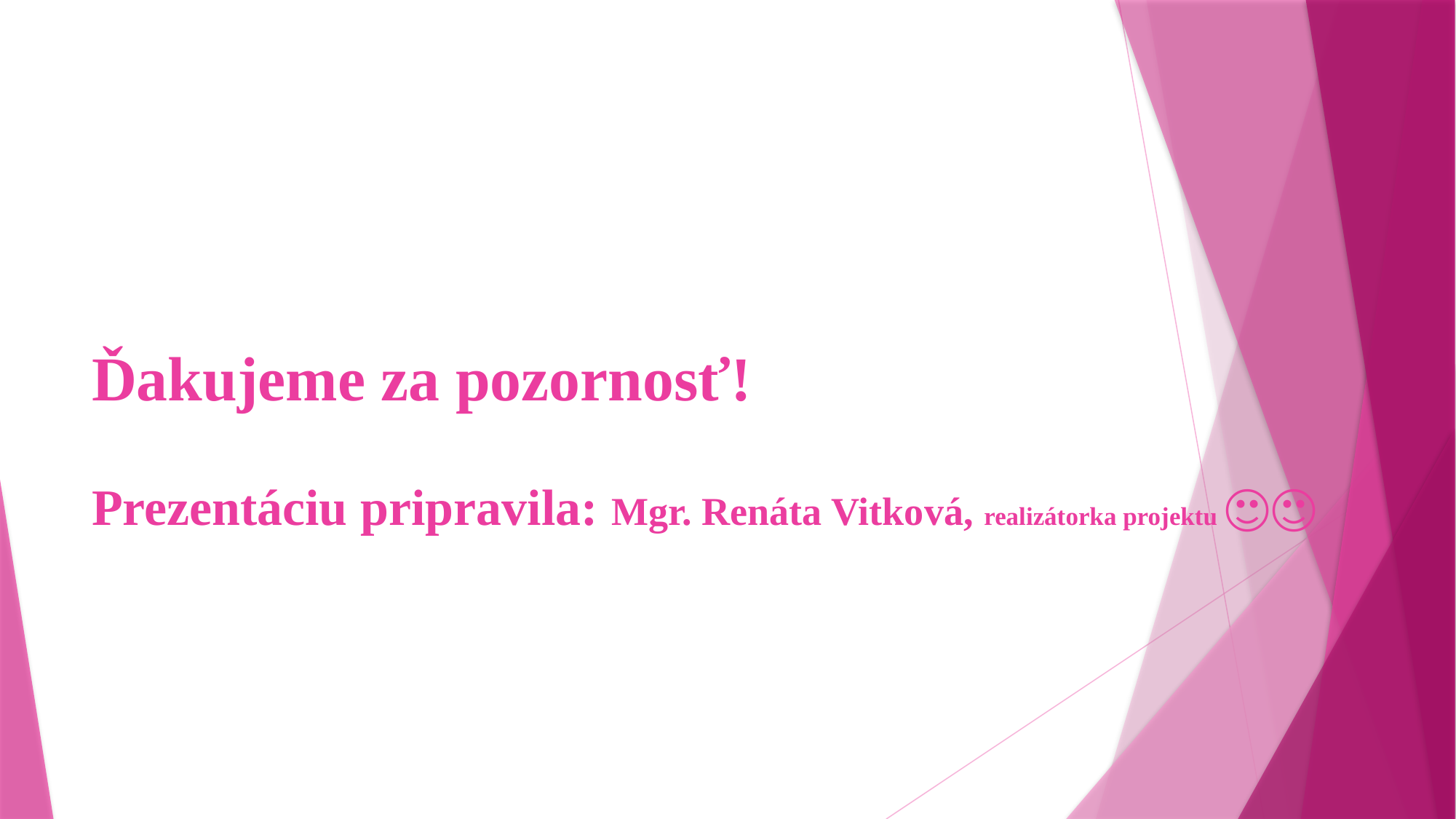

# Ďakujeme za pozornosť! Prezentáciu pripravila: Mgr. Renáta Vitková, realizátorka projektu 🙂🙂